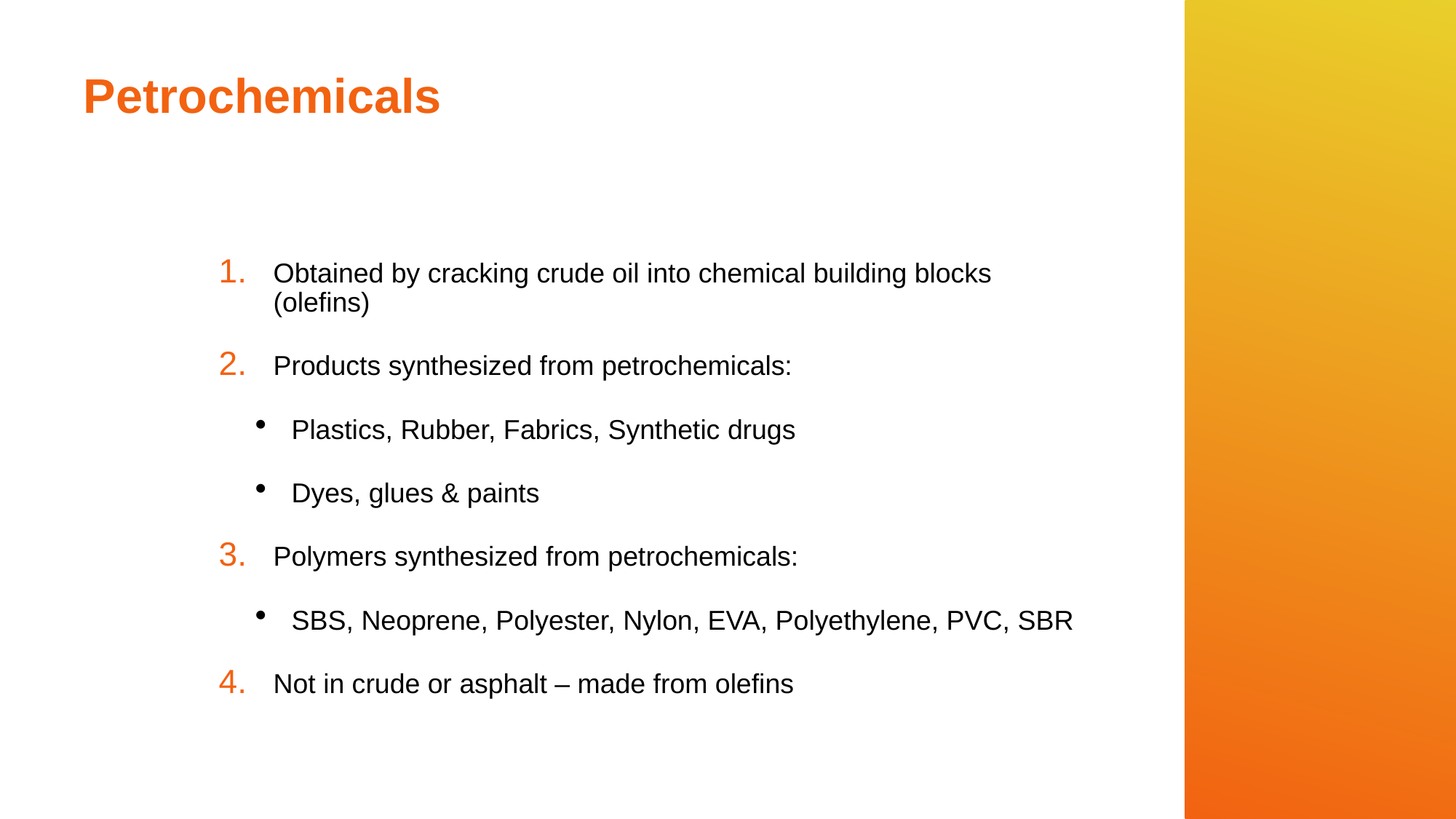

# Petrochemicals
Obtained by cracking crude oil into chemical building blocks (olefins)
Products synthesized from petrochemicals:
Plastics, Rubber, Fabrics, Synthetic drugs
Dyes, glues & paints
Polymers synthesized from petrochemicals:
SBS, Neoprene, Polyester, Nylon, EVA, Polyethylene, PVC, SBR
Not in crude or asphalt – made from olefins